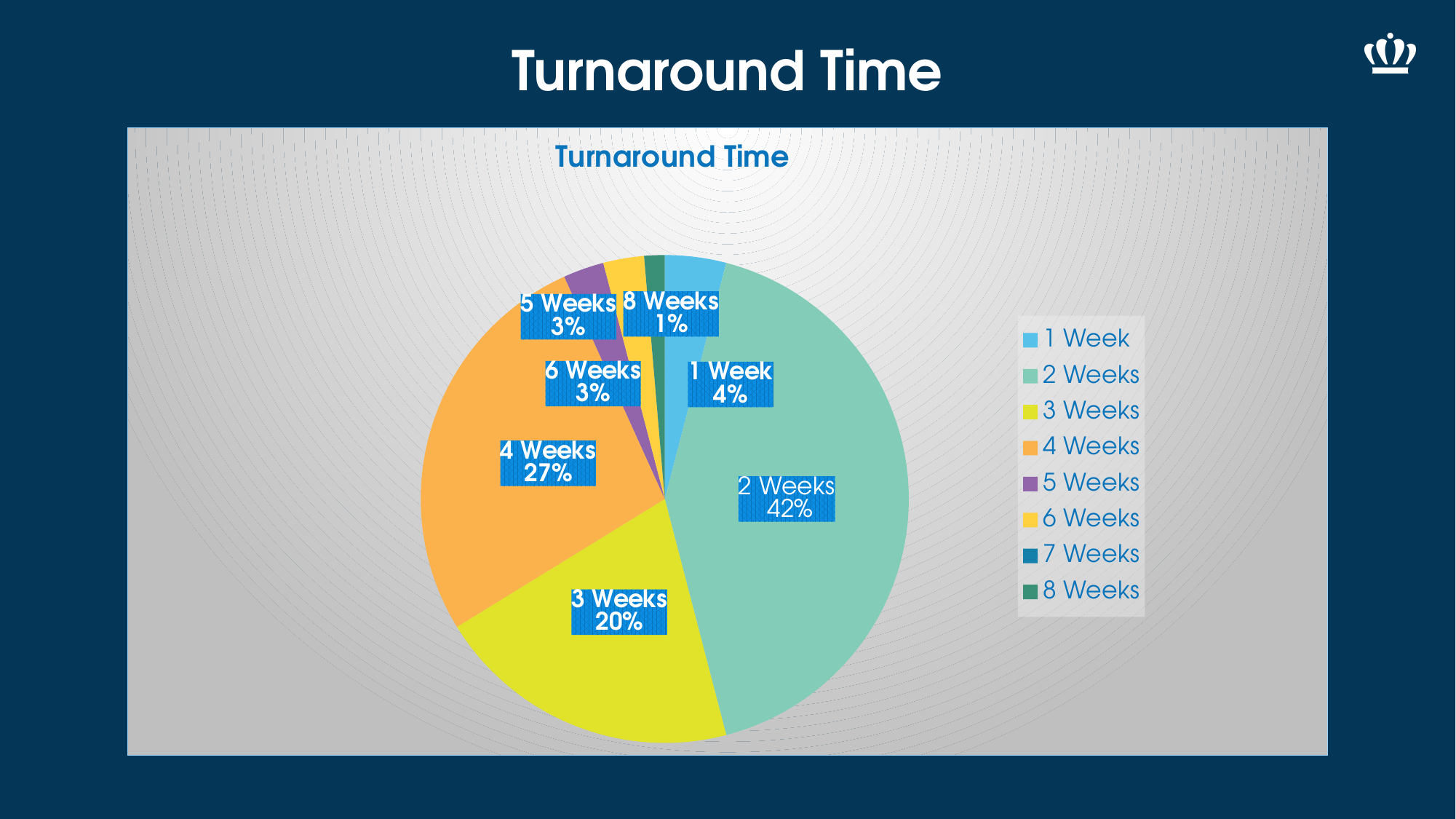

# Turnaround Time

### Chart: Turnaround Time

| Category |  |
|---|---|
| 1 Week | 3.0 |
| 2 Weeks | 31.0 |
| 3 Weeks | 15.0 |
| 4 Weeks | 20.0 |
| 5 Weeks | 2.0 |
| 6 Weeks | 2.0 |
| 7 Weeks | 0.0 |
| 8 Weeks | 1.0 |